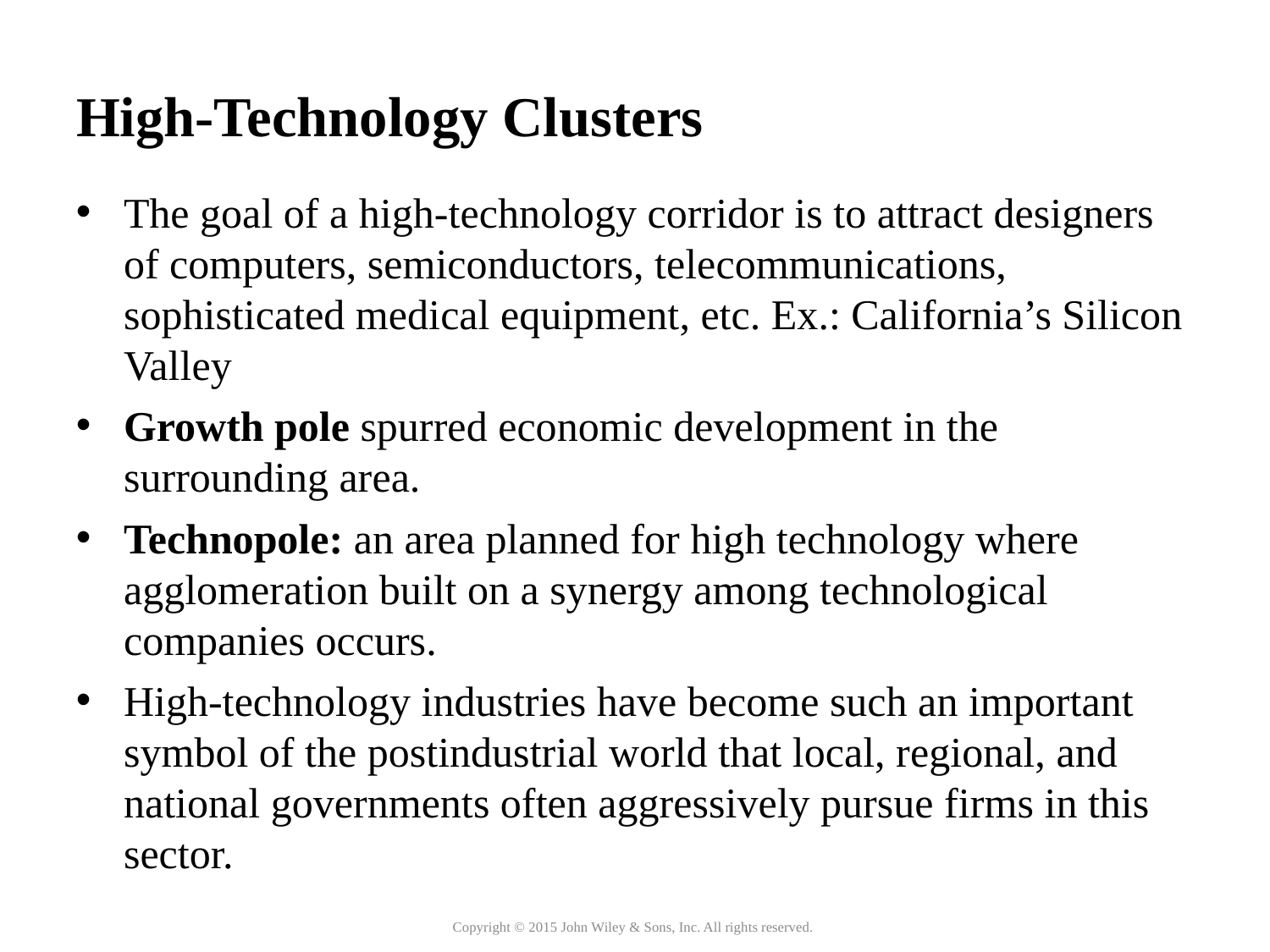

# High-Technology Clusters
The goal of a high-technology corridor is to attract designers of computers, semiconductors, telecommunications, sophisticated medical equipment, etc. Ex.: California’s Silicon Valley
Growth pole spurred economic development in the surrounding area.
Technopole: an area planned for high technology where agglomeration built on a synergy among technological companies occurs.
High-technology industries have become such an important symbol of the postindustrial world that local, regional, and national governments often aggressively pursue firms in this sector.

Copyright © 2015 John Wiley & Sons, Inc. All rights reserved.